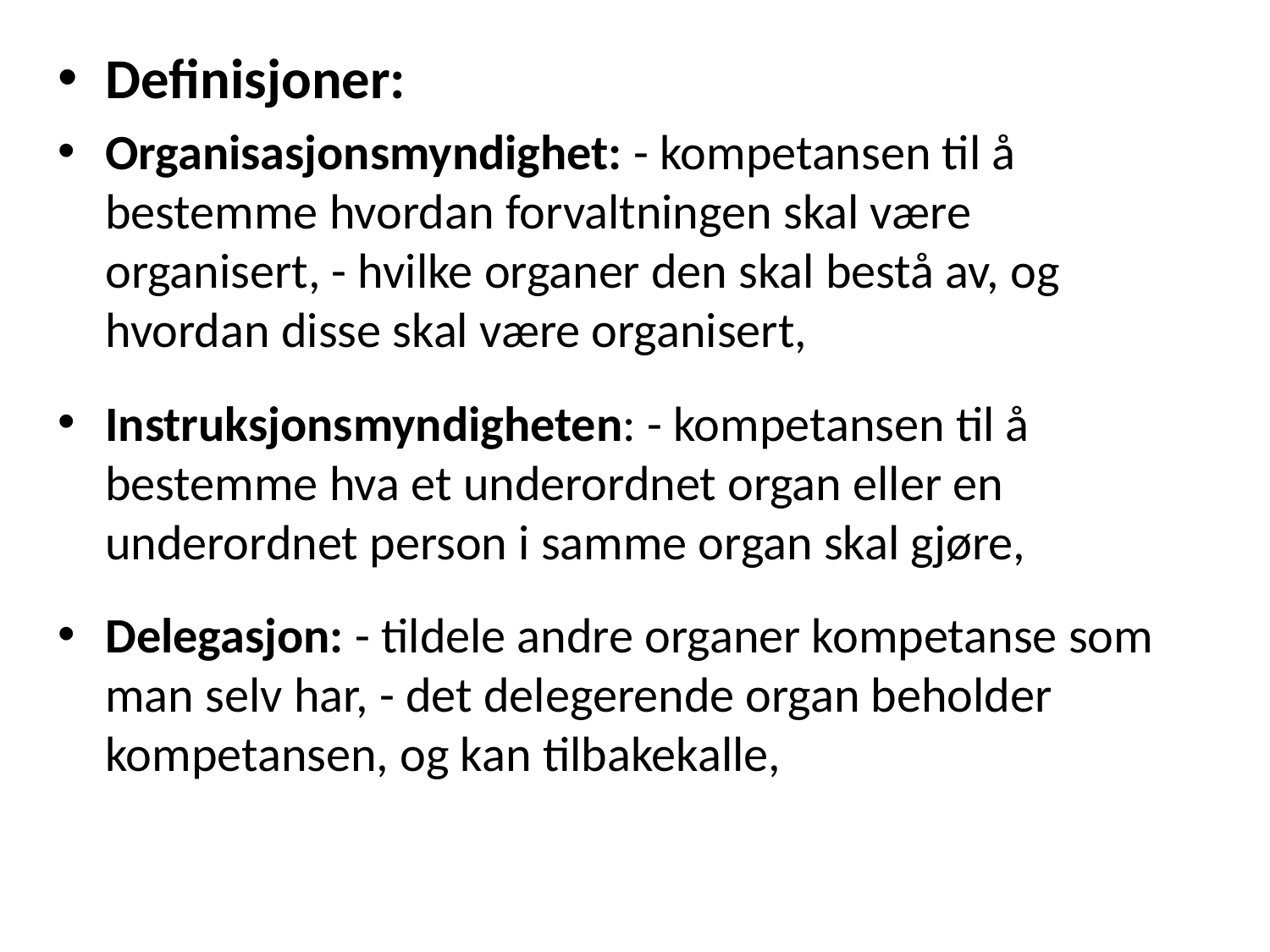

Definisjoner:
Organisasjonsmyndighet: - kompetansen til å bestemme hvordan forvaltningen skal være organisert, - hvilke organer den skal bestå av, og hvordan disse skal være organisert,

Instruksjonsmyndigheten: - kompetansen til å bestemme hva et underordnet organ eller en underordnet person i samme organ skal gjøre,

Delegasjon: - tildele andre organer kompetanse som man selv har, - det delegerende organ beholder kompetansen, og kan tilbakekalle,
#